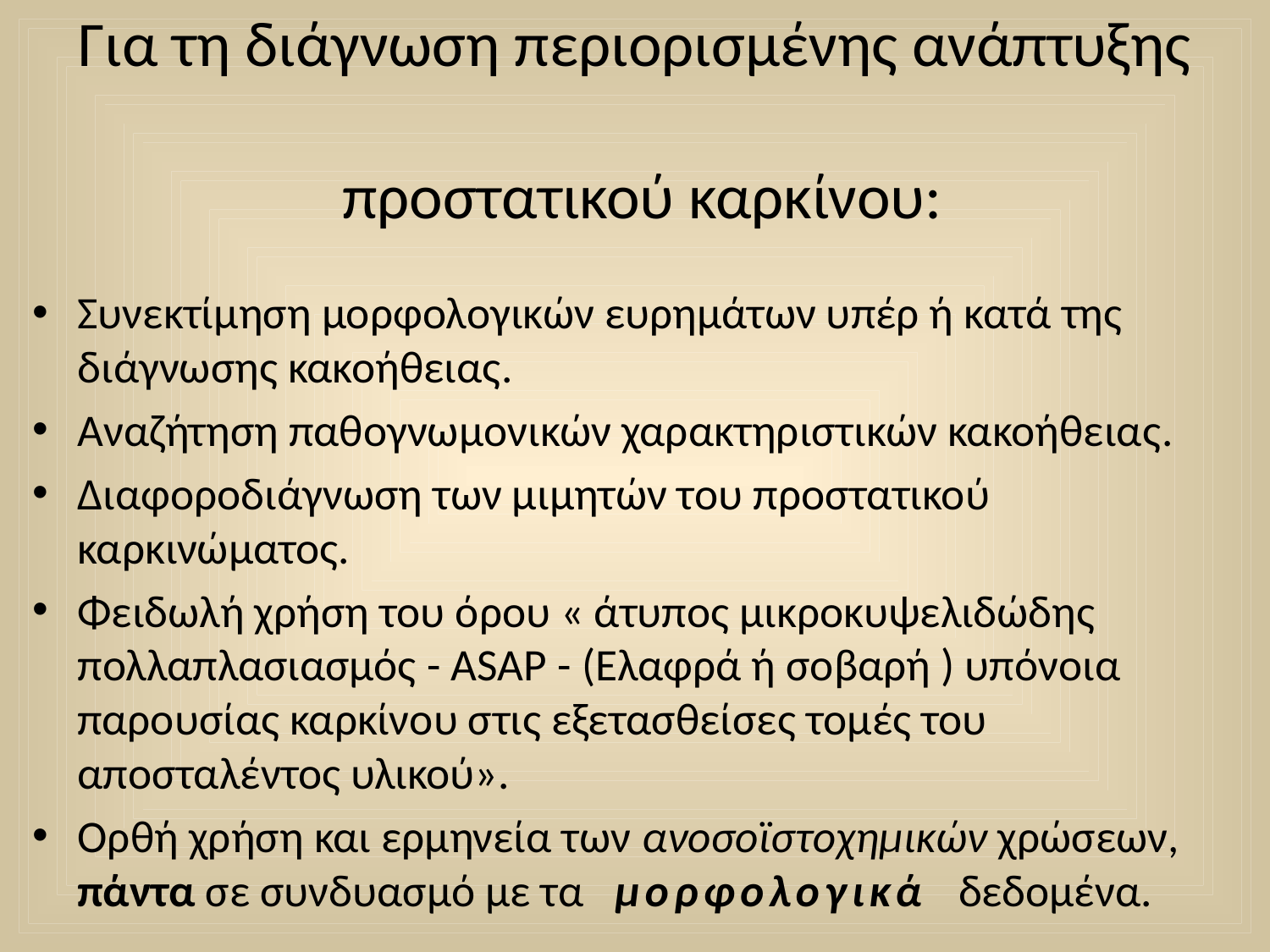

# Για τη διάγνωση περιορισμένης ανάπτυξης προστατικού καρκίνου:
Συνεκτίμηση μορφολογικών ευρημάτων υπέρ ή κατά της διάγνωσης κακοήθειας.
Αναζήτηση παθογνωμονικών χαρακτηριστικών κακοήθειας.
Διαφοροδιάγνωση των μιμητών του προστατικού καρκινώματος.
Φειδωλή χρήση του όρου « άτυπος μικροκυψελιδώδης πολλαπλασιασμός - ASAP - (Ελαφρά ή σοβαρή ) υπόνοια παρουσίας καρκίνου στις εξετασθείσες τομές του αποσταλέντος υλικού».
Ορθή χρήση και ερμηνεία των ανοσοϊστοχημικών χρώσεων, πάντα σε συνδυασμό με τα   μορφολογικά  δεδομένα.